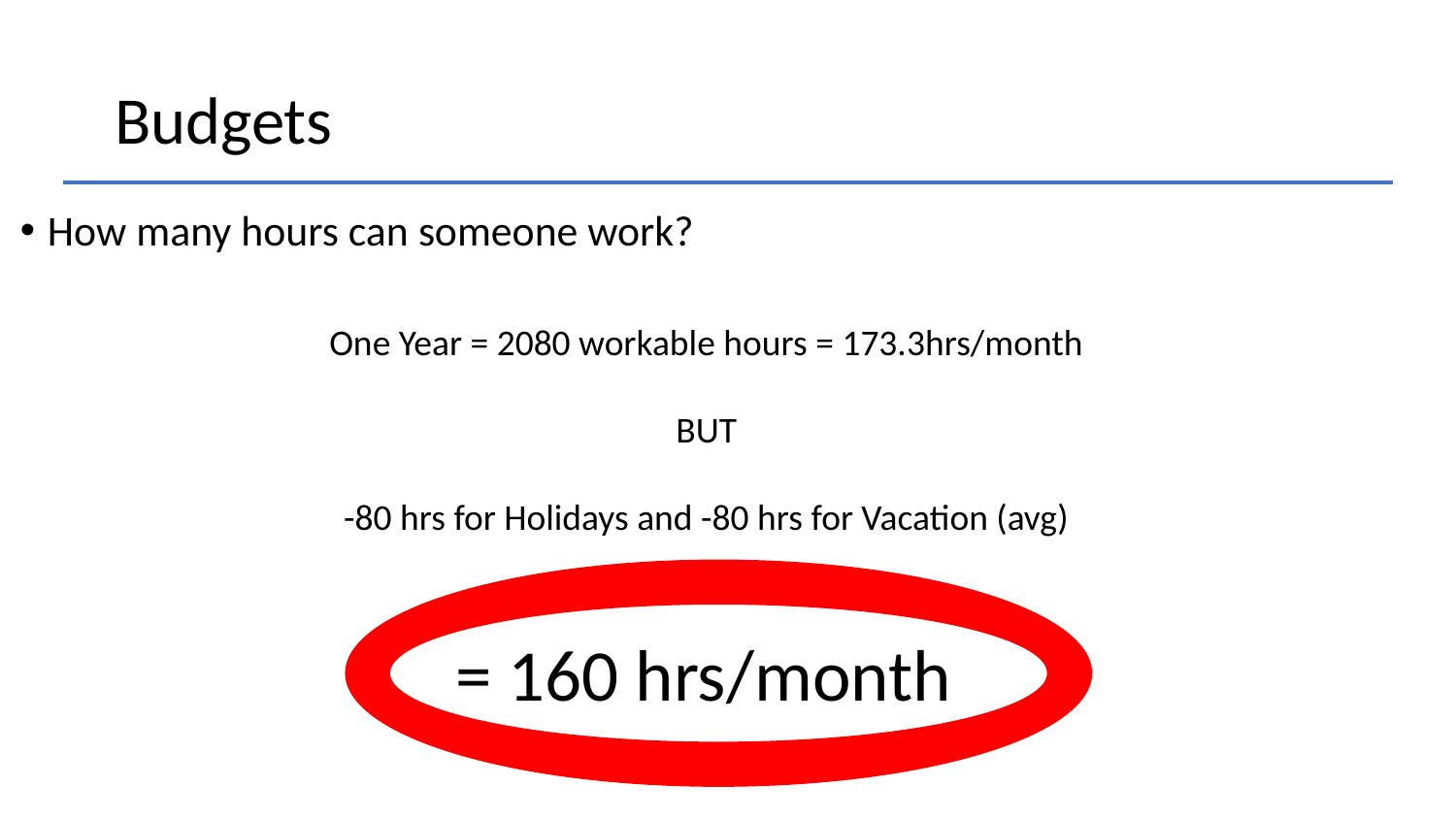

# Budgets
How many hours can someone work?

One Year = 2080 workable hours = 173.3hrs/month

BUT

-80 hrs for Holidays and -80 hrs for Vacation (avg)

= 160 hrs/month